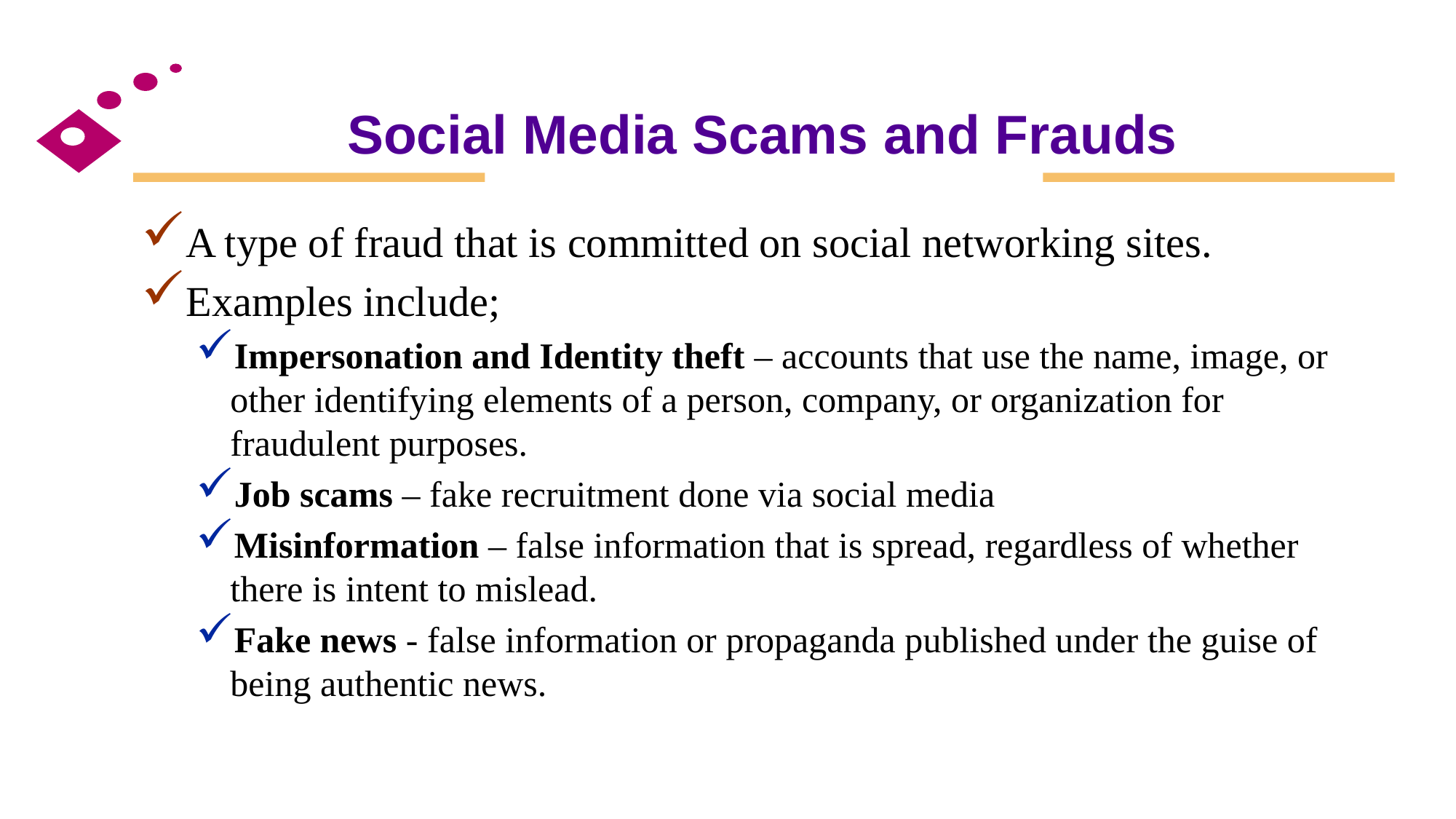

# Social Media Scams and Frauds
A type of fraud that is committed on social networking sites.
Examples include;
Impersonation and Identity theft – accounts that use the name, image, or other identifying elements of a person, company, or organization for fraudulent purposes.
Job scams – fake recruitment done via social media
Misinformation – false information that is spread, regardless of whether there is intent to mislead.
Fake news - false information or propaganda published under the guise of being authentic news.